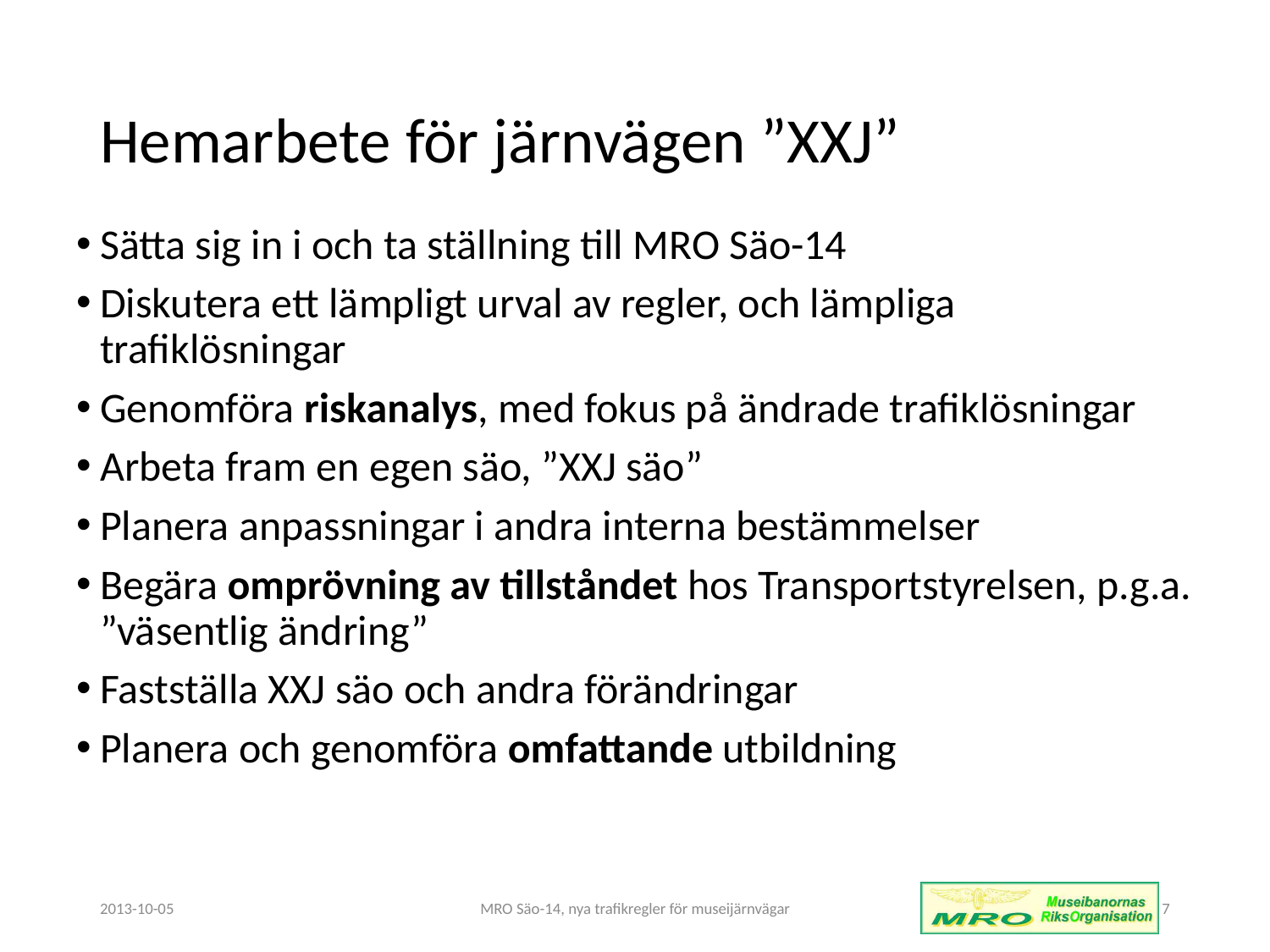

# Hemarbete för järnvägen ”XXJ”
Sätta sig in i och ta ställning till MRO Säo-14
Diskutera ett lämpligt urval av regler, och lämpliga trafiklösningar
Genomföra riskanalys, med fokus på ändrade trafiklösningar
Arbeta fram en egen säo, ”XXJ säo”
Planera anpassningar i andra interna bestämmelser
Begära omprövning av tillståndet hos Transportstyrelsen, p.g.a. ”väsentlig ändring”
Fastställa XXJ säo och andra förändringar
Planera och genomföra omfattande utbildning

2013-10-05
MRO Säo-14, nya trafikregler för museijärnvägar
7